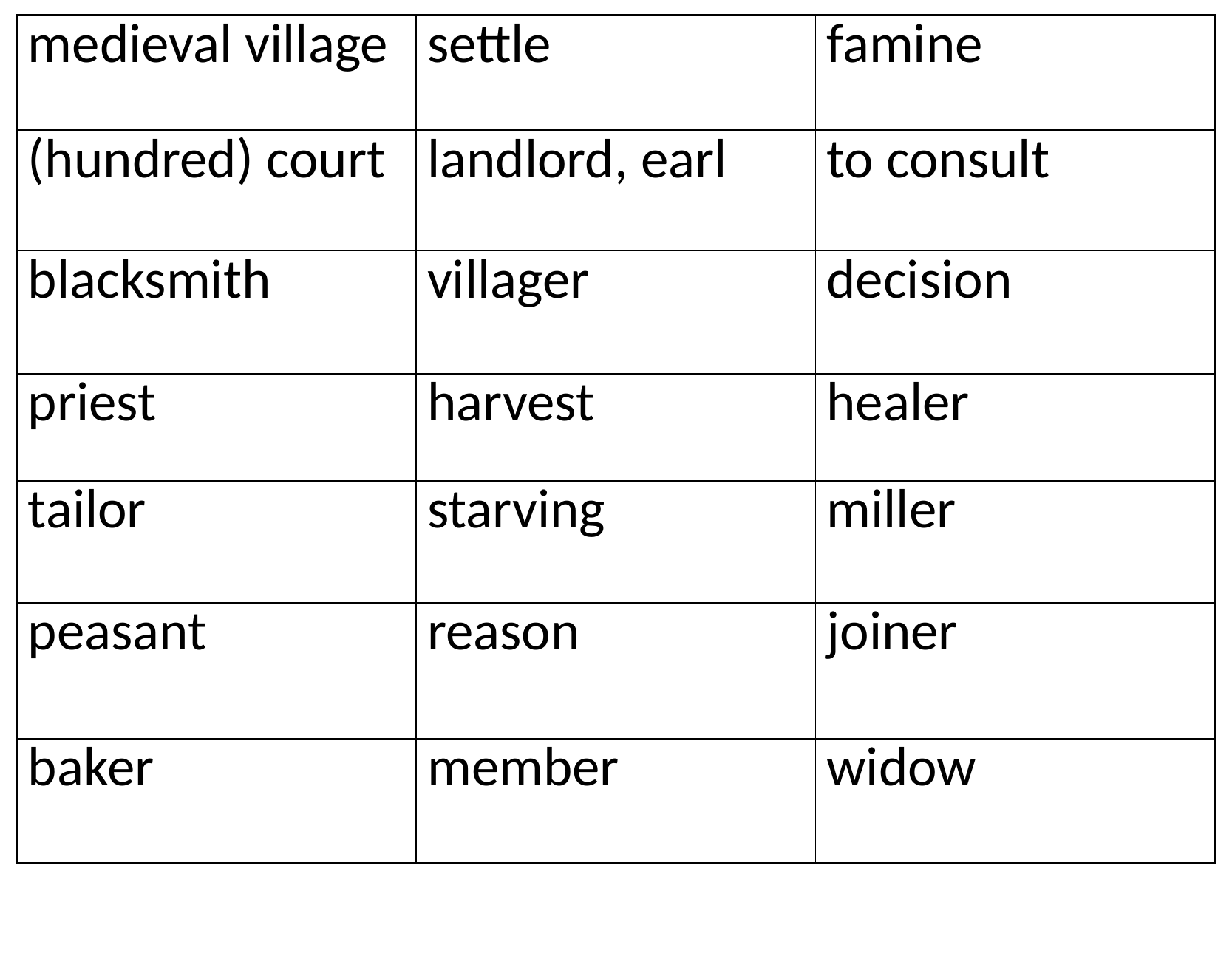

| medieval village | settle | famine |
| --- | --- | --- |
| (hundred) court | landlord, earl | to consult |
| blacksmith | villager | decision |
| priest | harvest | healer |
| tailor | starving | miller |
| peasant | reason | joiner |
| baker | member | widow |